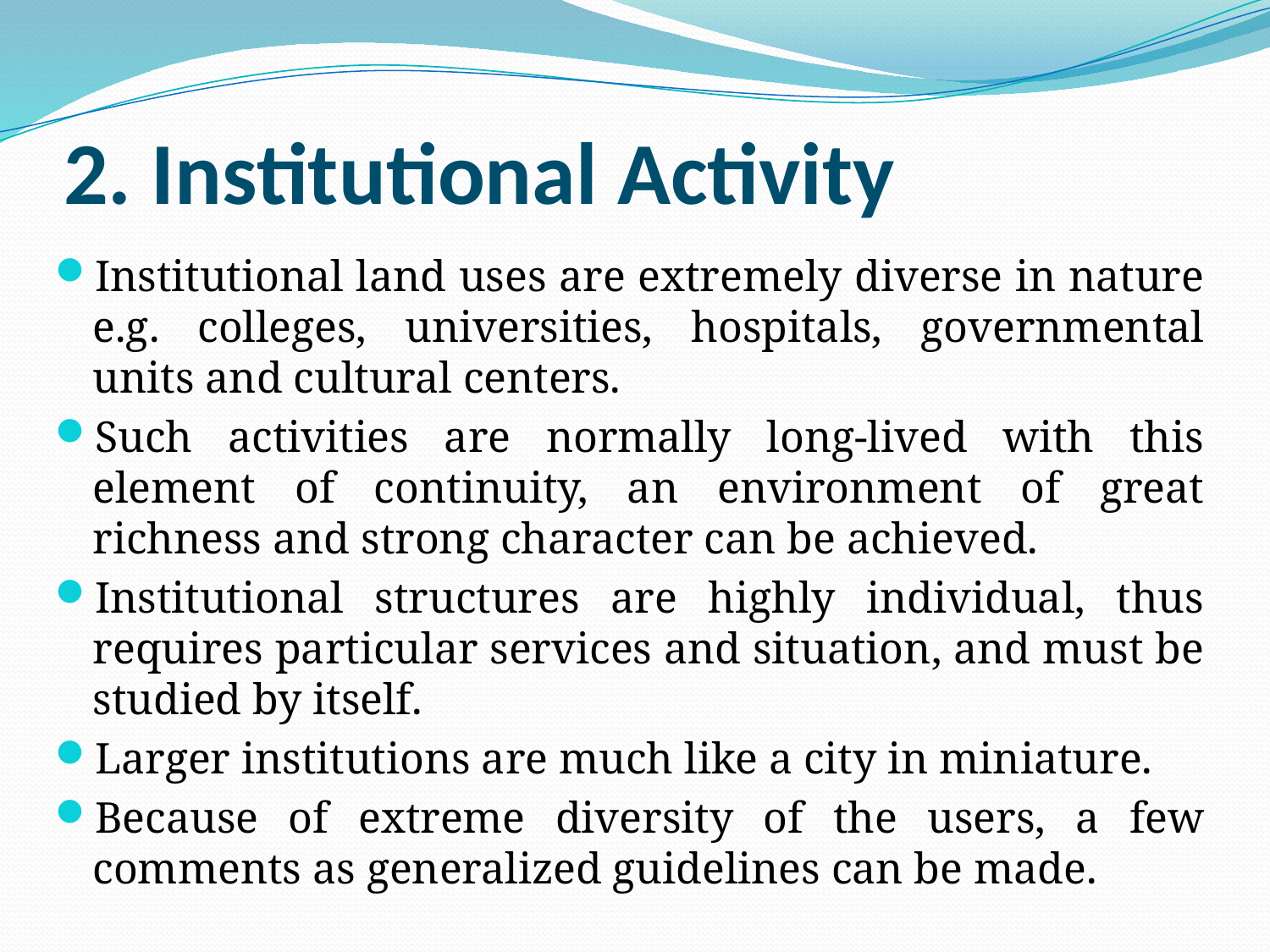

# 2. Institutional Activity
Institutional land uses are extremely diverse in nature e.g. colleges, universities, hospitals, governmental units and cultural centers.
Such activities are normally long-lived with this element of continuity, an environment of great richness and strong character can be achieved.
Institutional structures are highly individual, thus requires particular services and situation, and must be studied by itself.
Larger institutions are much like a city in miniature.
Because of extreme diversity of the users, a few comments as generalized guidelines can be made.